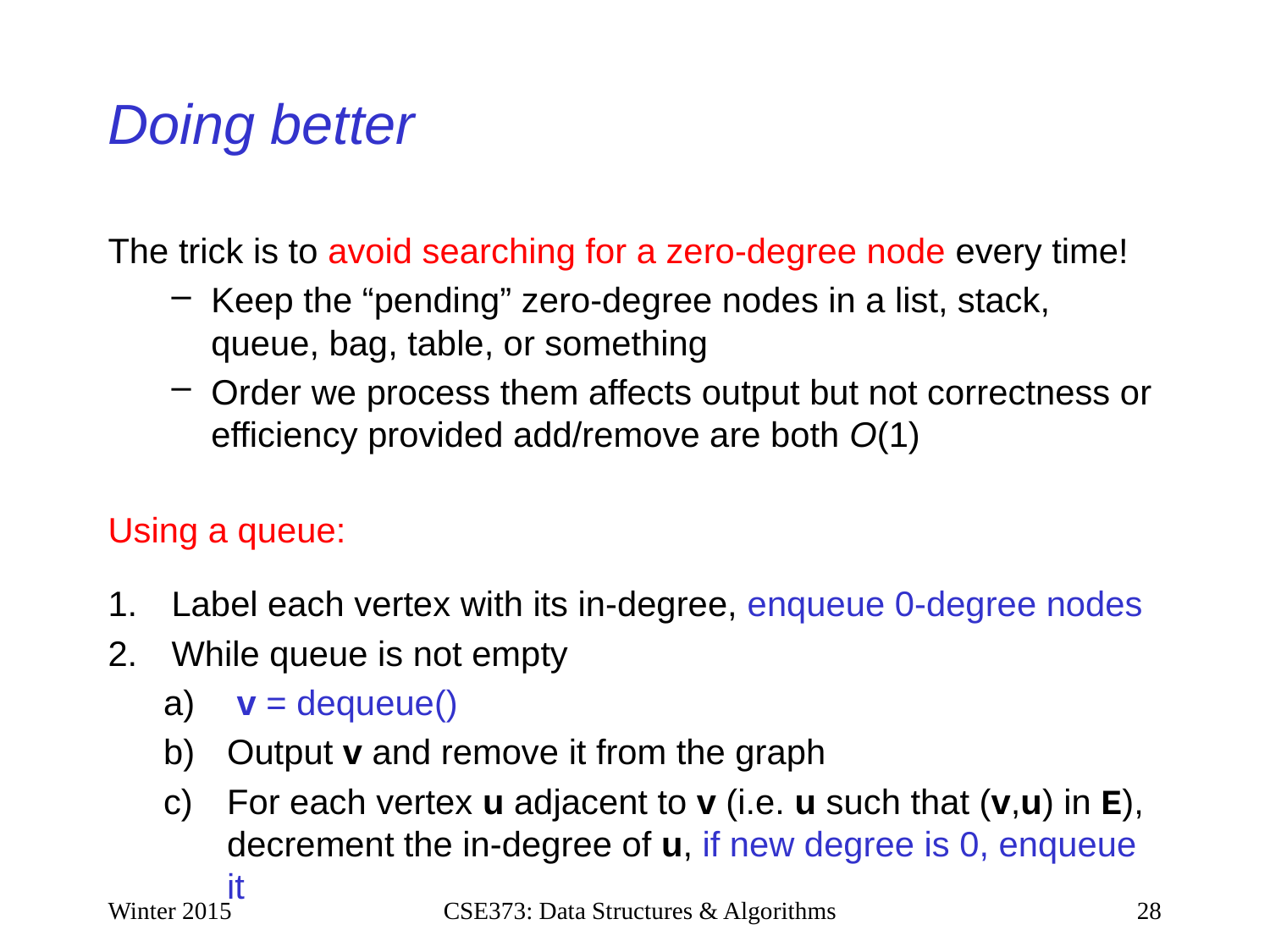

# Doing better
The trick is to avoid searching for a zero-degree node every time!
Keep the “pending” zero-degree nodes in a list, stack, queue, bag, table, or something
Order we process them affects output but not correctness or efficiency provided add/remove are both O(1)

Using a queue:

Label each vertex with its in-degree, enqueue 0-degree nodes
While queue is not empty
 v = dequeue()
Output v and remove it from the graph
For each vertex u adjacent to v (i.e. u such that (v,u) in E), decrement the in-degree of u, if new degree is 0, enqueue it

Winter 2015
CSE373: Data Structures & Algorithms
28